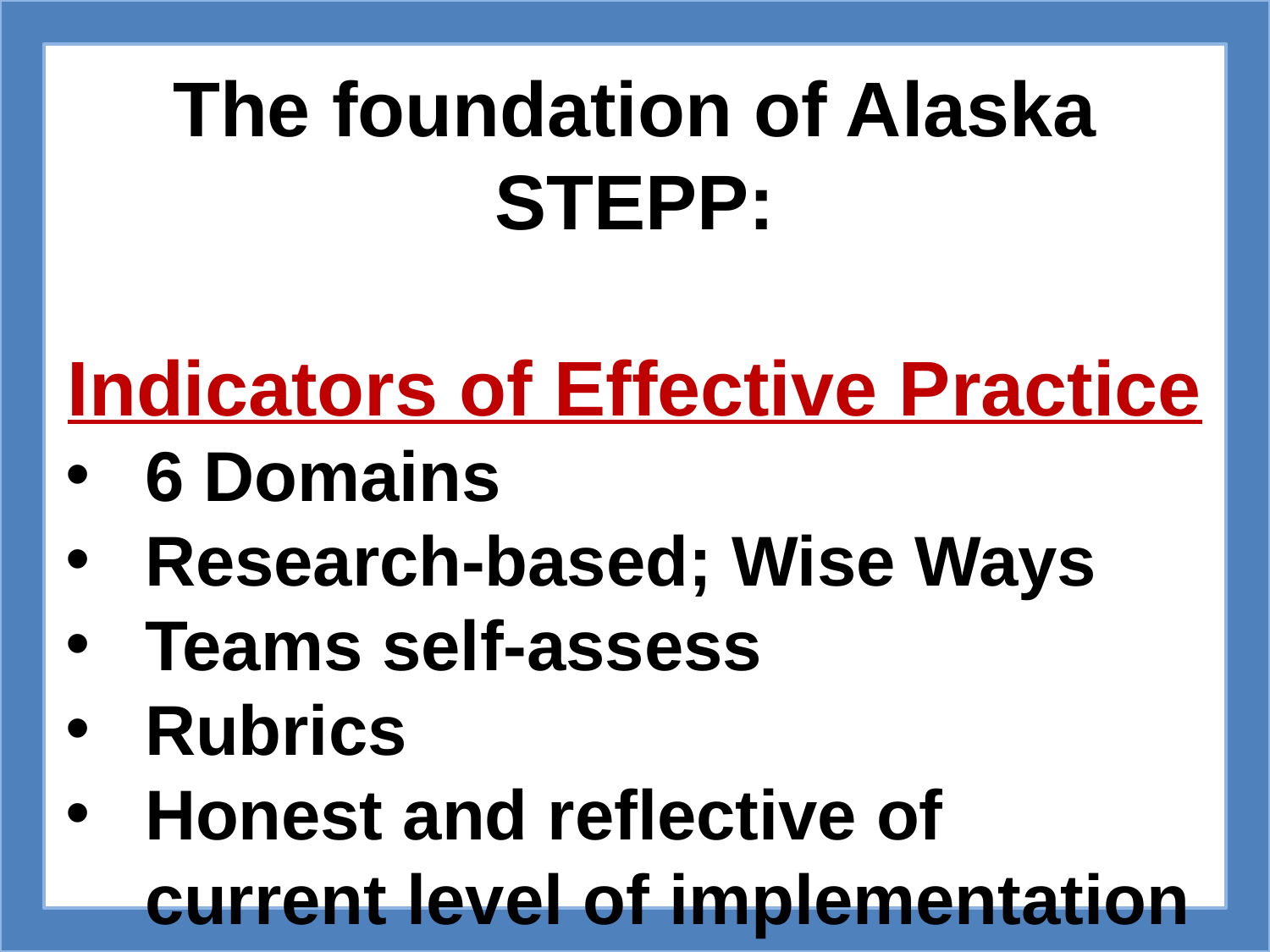

The foundation of Alaska STEPP:

Indicators of Effective Practice
6 Domains
Research-based; Wise Ways
Teams self-assess
Rubrics
Honest and reflective of current level of implementation